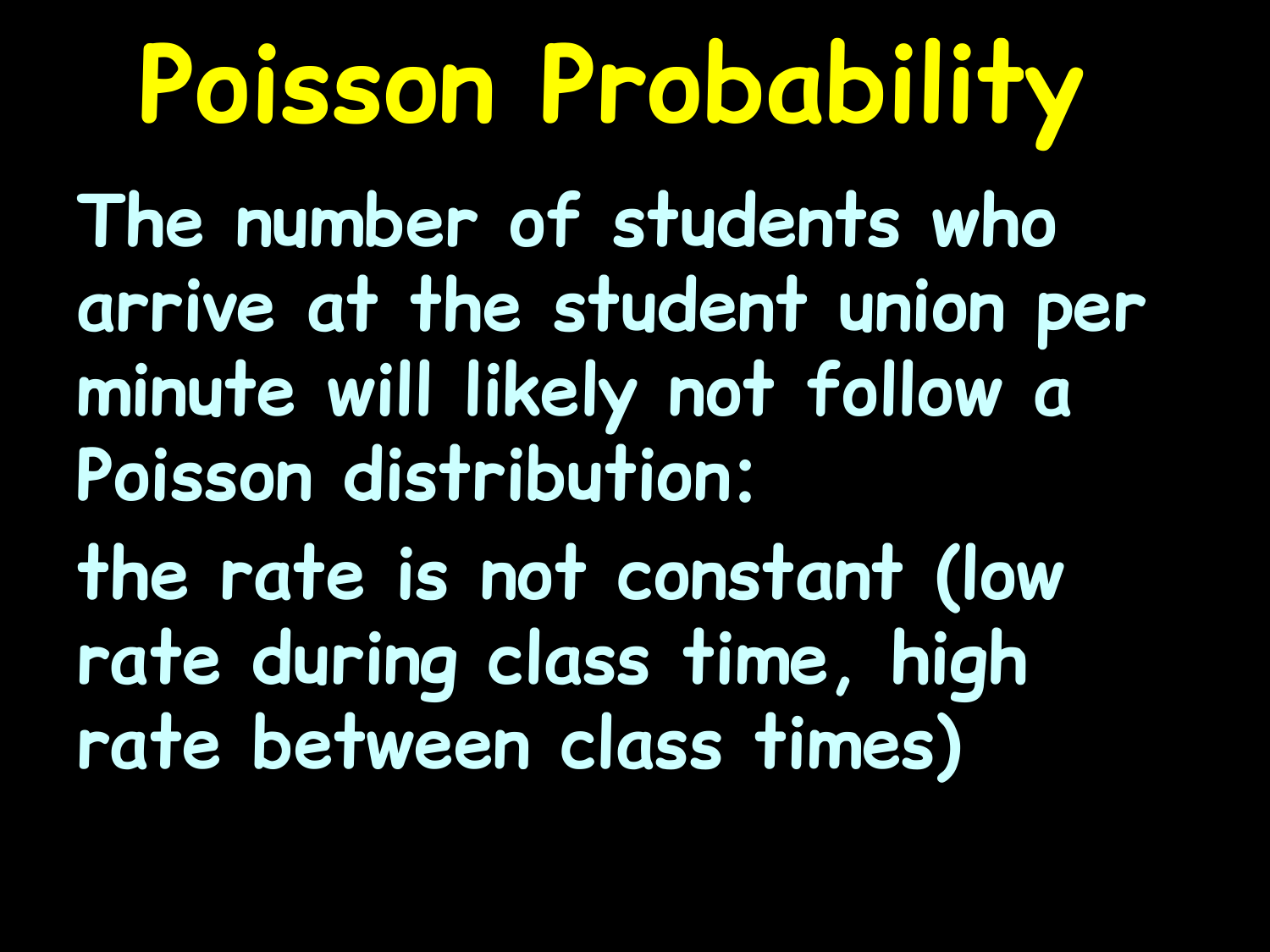

# Poisson Probability
The number of students who arrive at the student union per minute will likely not follow a Poisson distribution:
the rate is not constant (low rate during class time, high rate between class times)